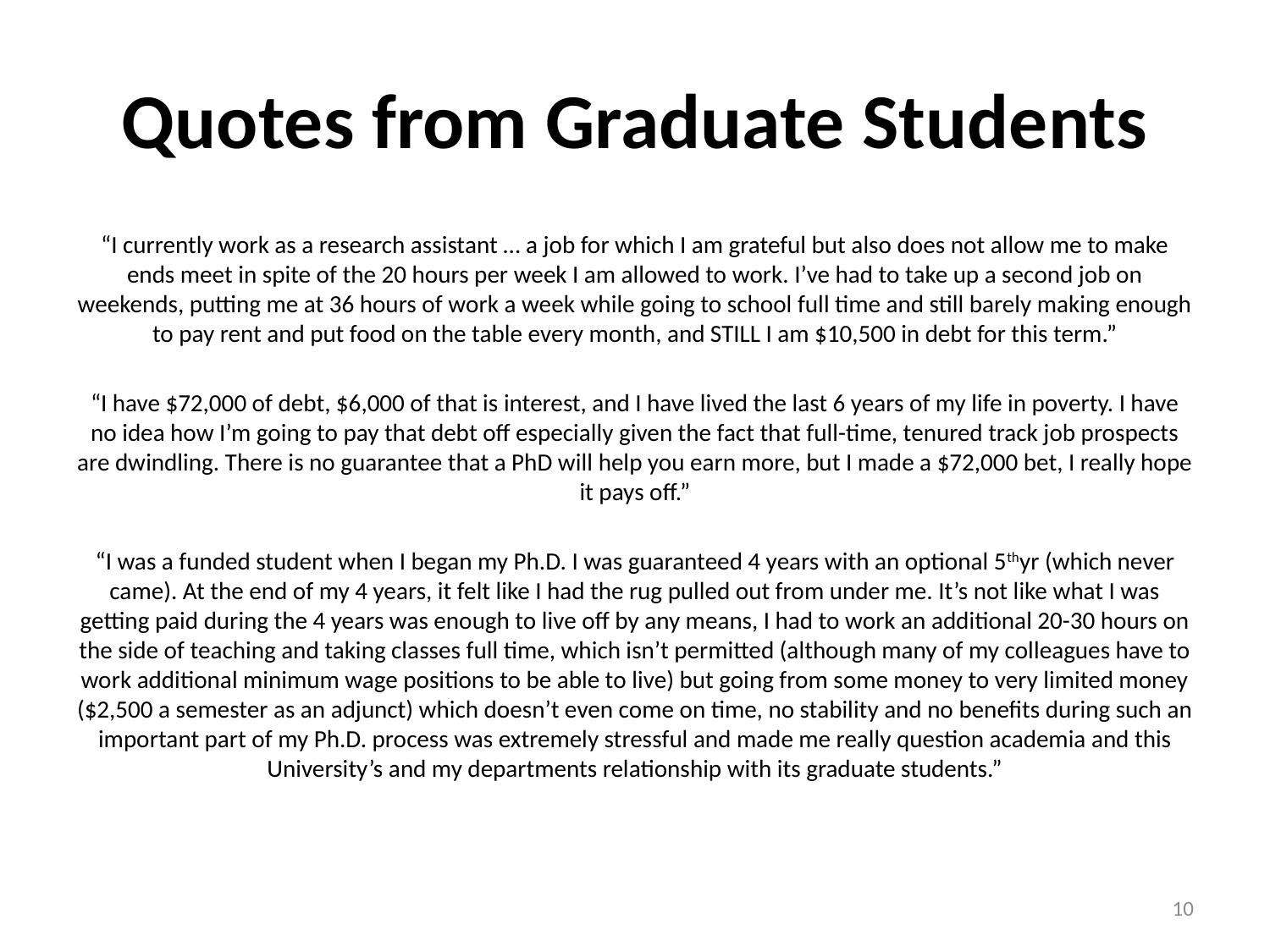

# Quotes from Graduate Students
“I currently work as a research assistant … a job for which I am grateful but also does not allow me to make ends meet in spite of the 20 hours per week I am allowed to work. I’ve had to take up a second job on weekends, putting me at 36 hours of work a week while going to school full time and still barely making enough to pay rent and put food on the table every month, and STILL I am $10,500 in debt for this term.”

“I have $72,000 of debt, $6,000 of that is interest, and I have lived the last 6 years of my life in poverty. I have no idea how I’m going to pay that debt off especially given the fact that full-time, tenured track job prospects are dwindling. There is no guarantee that a PhD will help you earn more, but I made a $72,000 bet, I really hope it pays off.”

“I was a funded student when I began my Ph.D. I was guaranteed 4 years with an optional 5thyr (which never came). At the end of my 4 years, it felt like I had the rug pulled out from under me. It’s not like what I was getting paid during the 4 years was enough to live off by any means, I had to work an additional 20-30 hours on the side of teaching and taking classes full time, which isn’t permitted (although many of my colleagues have to work additional minimum wage positions to be able to live) but going from some money to very limited money ($2,500 a semester as an adjunct) which doesn’t even come on time, no stability and no benefits during such an important part of my Ph.D. process was extremely stressful and made me really question academia and this University’s and my departments relationship with its graduate students.”
10